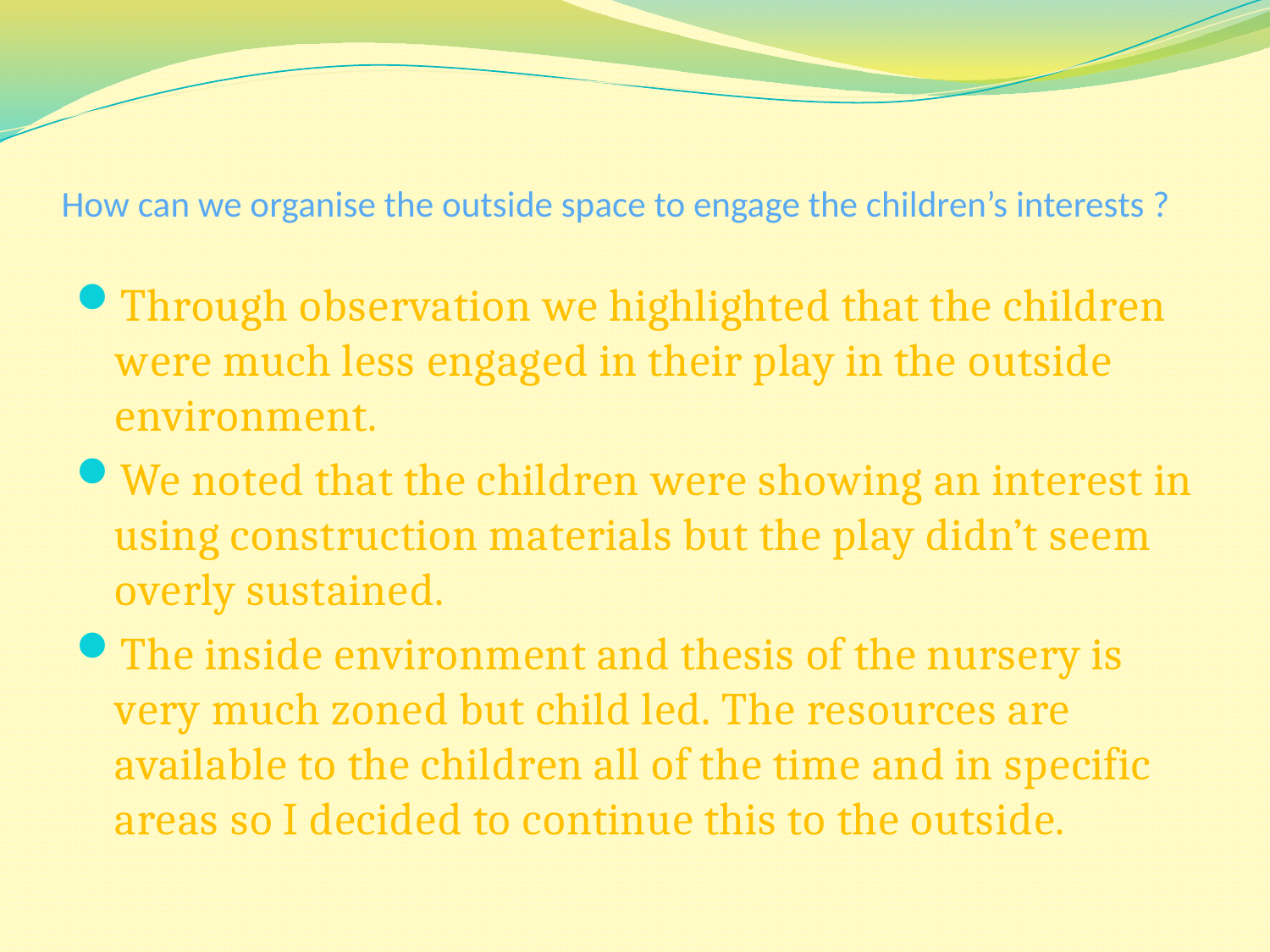

# How can we organise the outside space to engage the children’s interests ?
Through observation we highlighted that the children were much less engaged in their play in the outside environment.
We noted that the children were showing an interest in using construction materials but the play didn’t seem overly sustained.
The inside environment and thesis of the nursery is very much zoned but child led. The resources are available to the children all of the time and in specific areas so I decided to continue this to the outside.